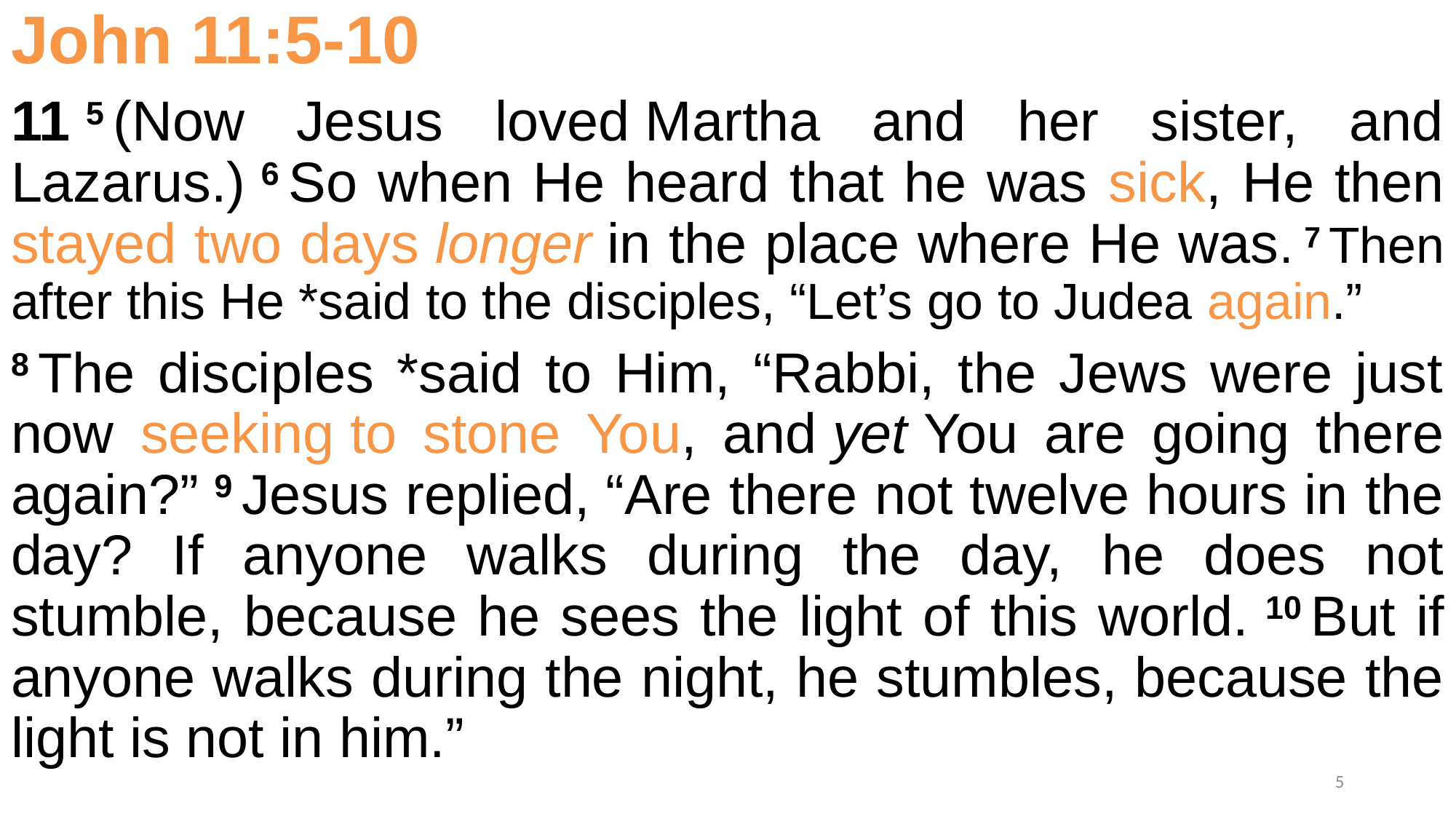

John 11:5-10
11 5 (Now Jesus loved Martha and her sister, and Lazarus.) 6 So when He heard that he was sick, He then stayed two days longer in the place where He was. 7 Then after this He *said to the disciples, “Let’s go to Judea again.”
8 The disciples *said to Him, “Rabbi, the Jews were just now seeking to stone You, and yet You are going there again?” 9 Jesus replied, “Are there not twelve hours in the day? If anyone walks during the day, he does not stumble, because he sees the light of this world. 10 But if anyone walks during the night, he stumbles, because the light is not in him.”
5